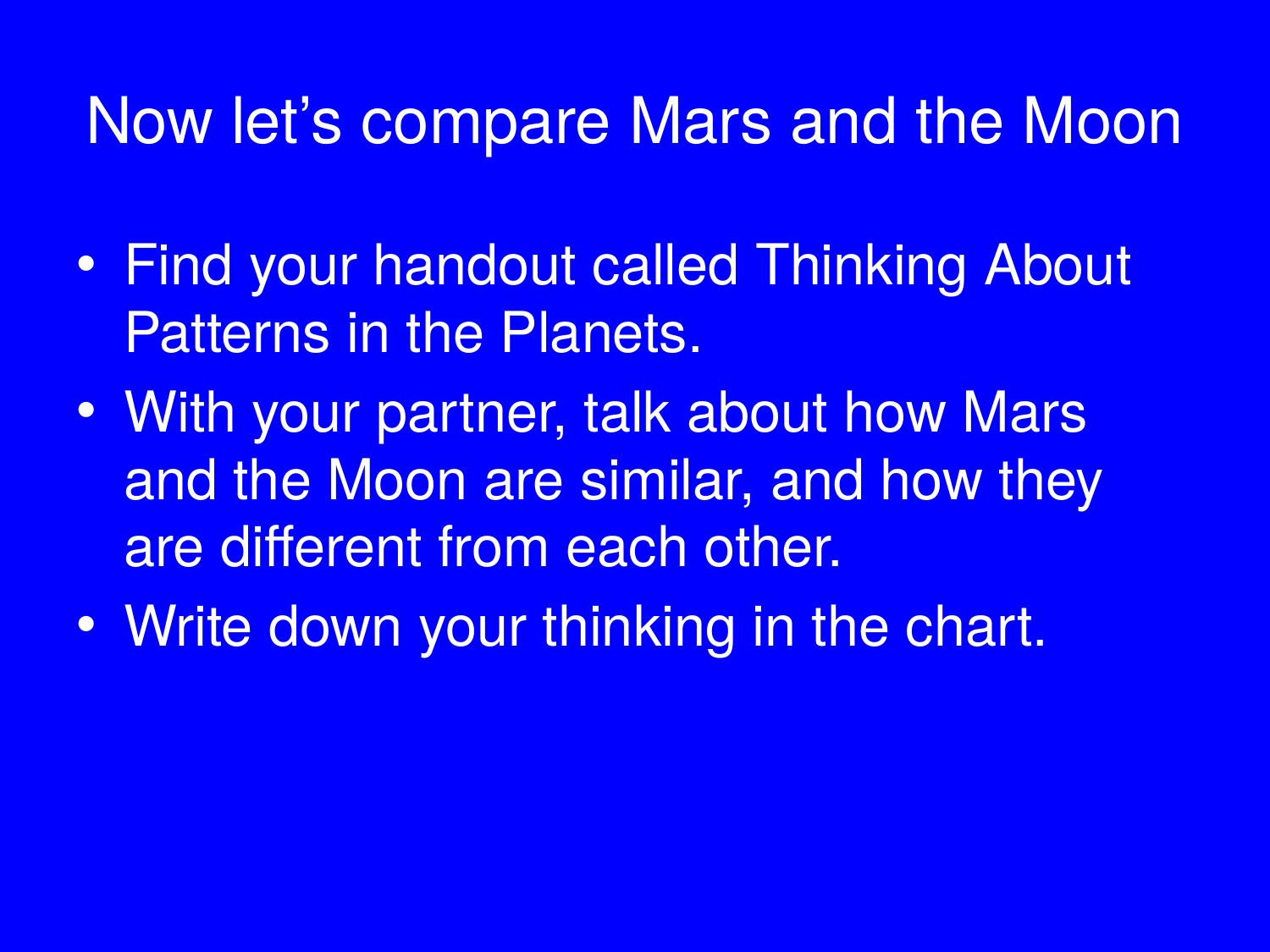

# Now let’s compare Mars and the Moon
Find your handout called Thinking About Patterns in the Planets.
With your partner, talk about how Mars and the Moon are similar, and how they are different from each other.
Write down your thinking in the chart.